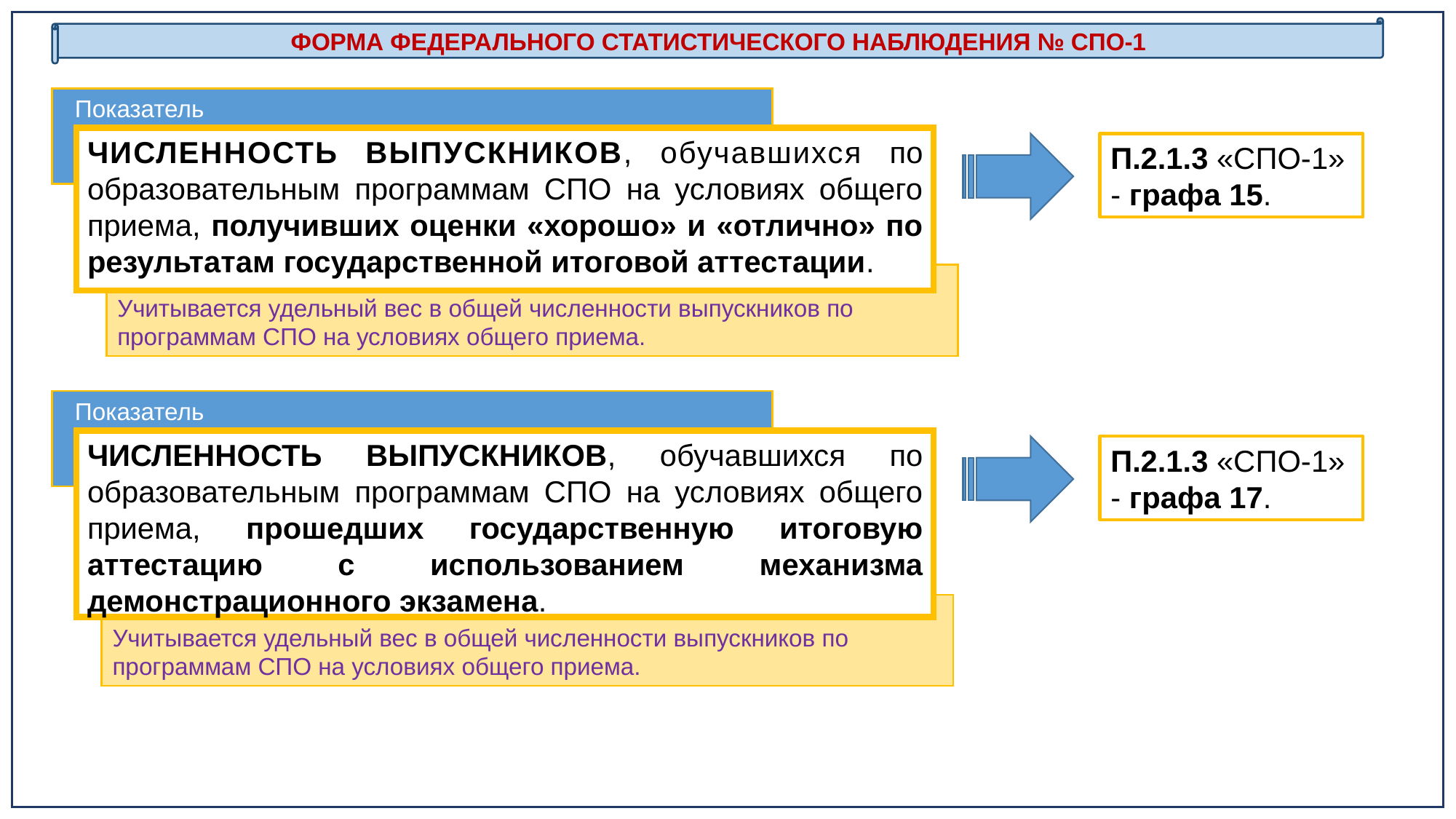

ФОРМА ФЕДЕРАЛЬНОГО СТАТИСТИЧЕСКОГО НАБЛЮДЕНИЯ № СПО-1
  Показатель
ЧИСЛЕННОСТЬ ВЫПУСКНИКОВ, обучавшихся по образовательным программам СПО на условиях общего приема, получивших оценки «хорошо» и «отлично» по результатам государственной итоговой аттестации.

П.2.1.3 «СПО-1» - графа 15.
Учитывается удельный вес в общей численности выпускников по программам СПО на условиях общего приема.
  Показатель
ЧИСЛЕННОСТЬ ВЫПУСКНИКОВ, обучавшихся по образовательным программам СПО на условиях общего приема, прошедших государственную итоговую аттестацию с использованием механизма демонстрационного экзамена.

П.2.1.3 «СПО-1» - графа 17.
Учитывается удельный вес в общей численности выпускников по программам СПО на условиях общего приема.